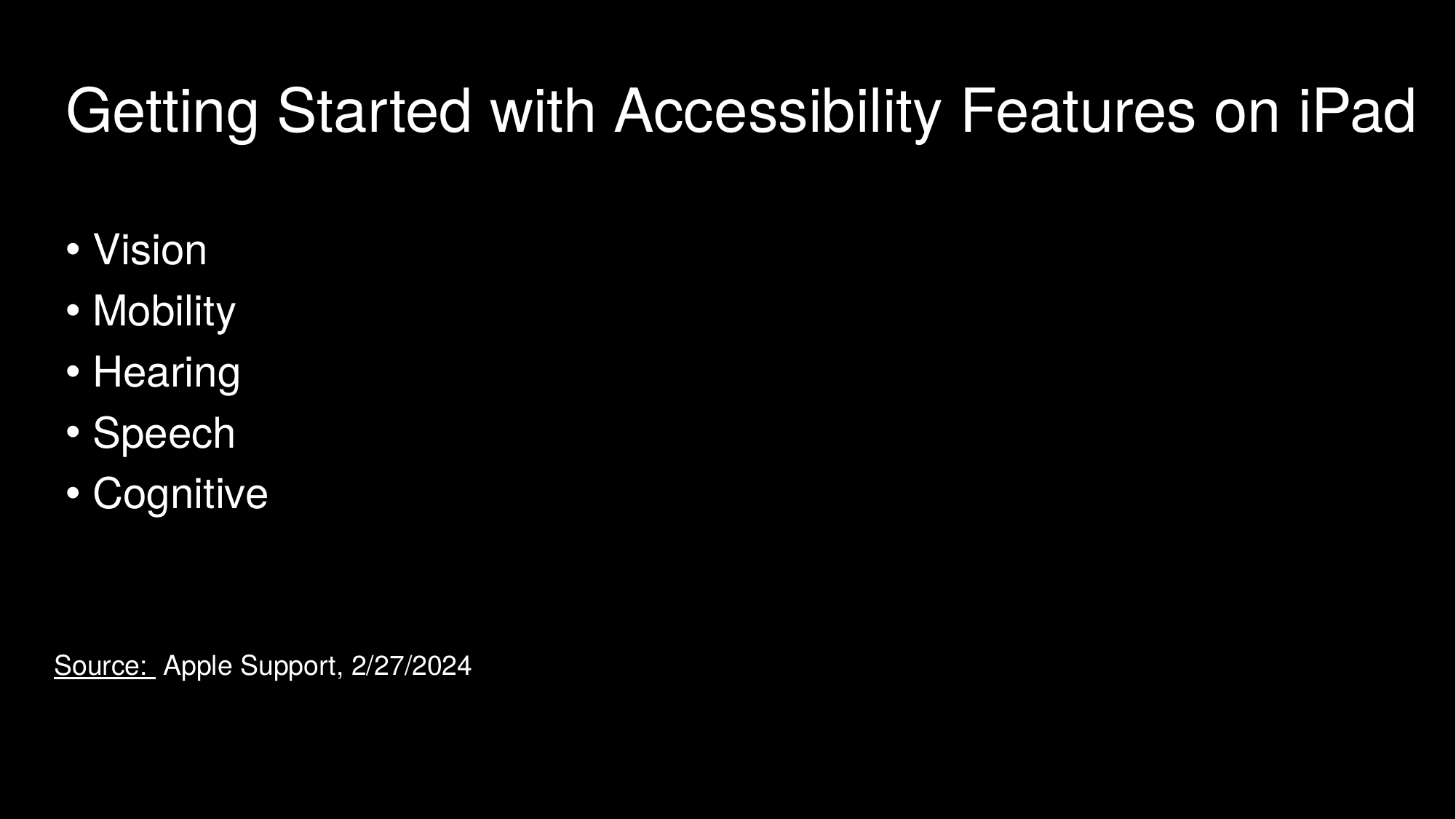

# Getting Started with Accessibility Features on iPad
Vision
Mobility
Hearing
Speech
Cognitive

Source:  Apple Support, 2/27/2024